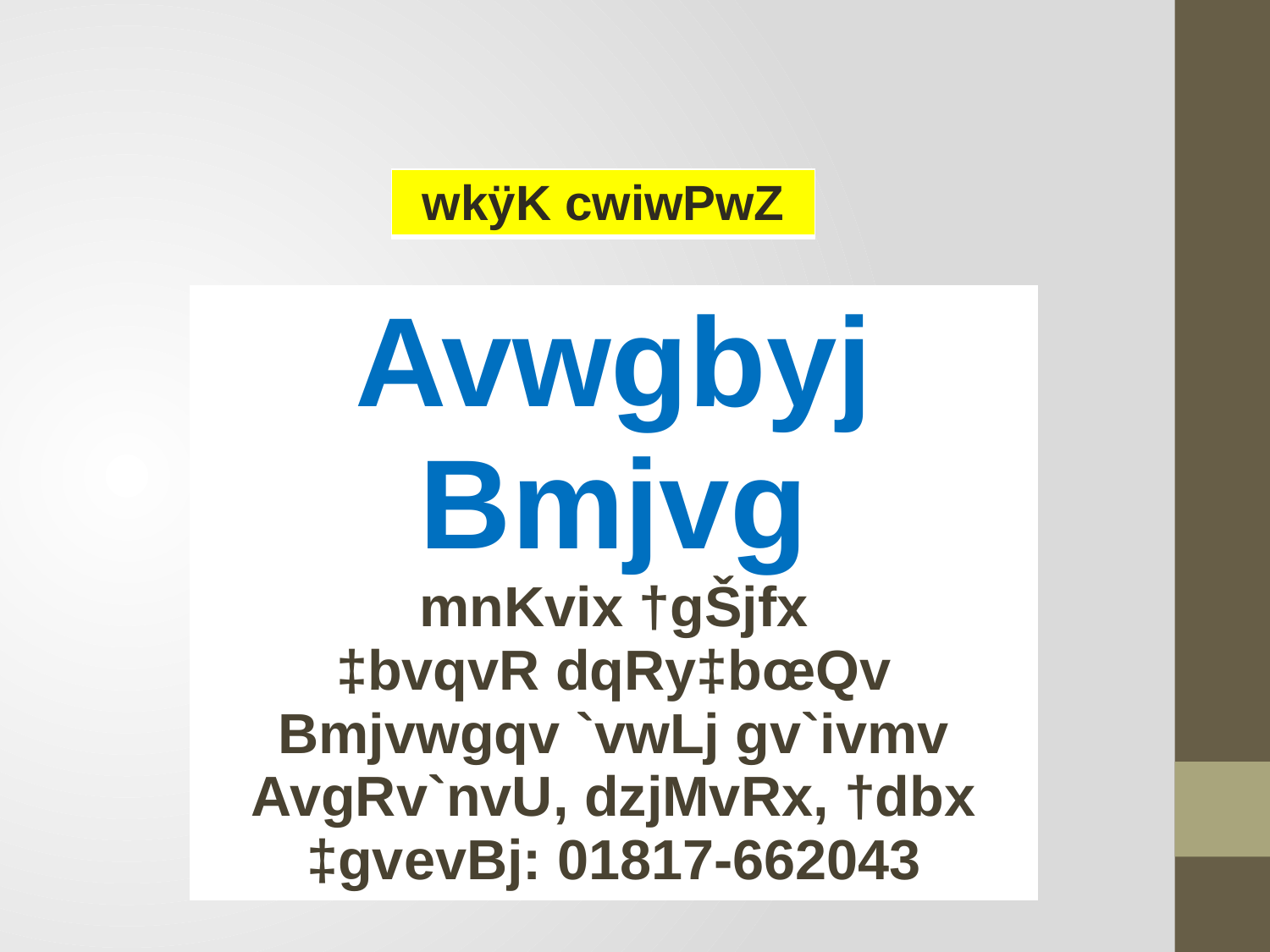

| wkÿK cwiwPwZ |
| --- |
| Avwgbyj Bmjvg mnKvix †gŠjfx ‡bvqvR dqRy‡bœQv Bmjvwgqv `vwLj gv`ivmv AvgRv`nvU, dzjMvRx, †dbx ‡gvevBj: 01817-662043 |
| --- |